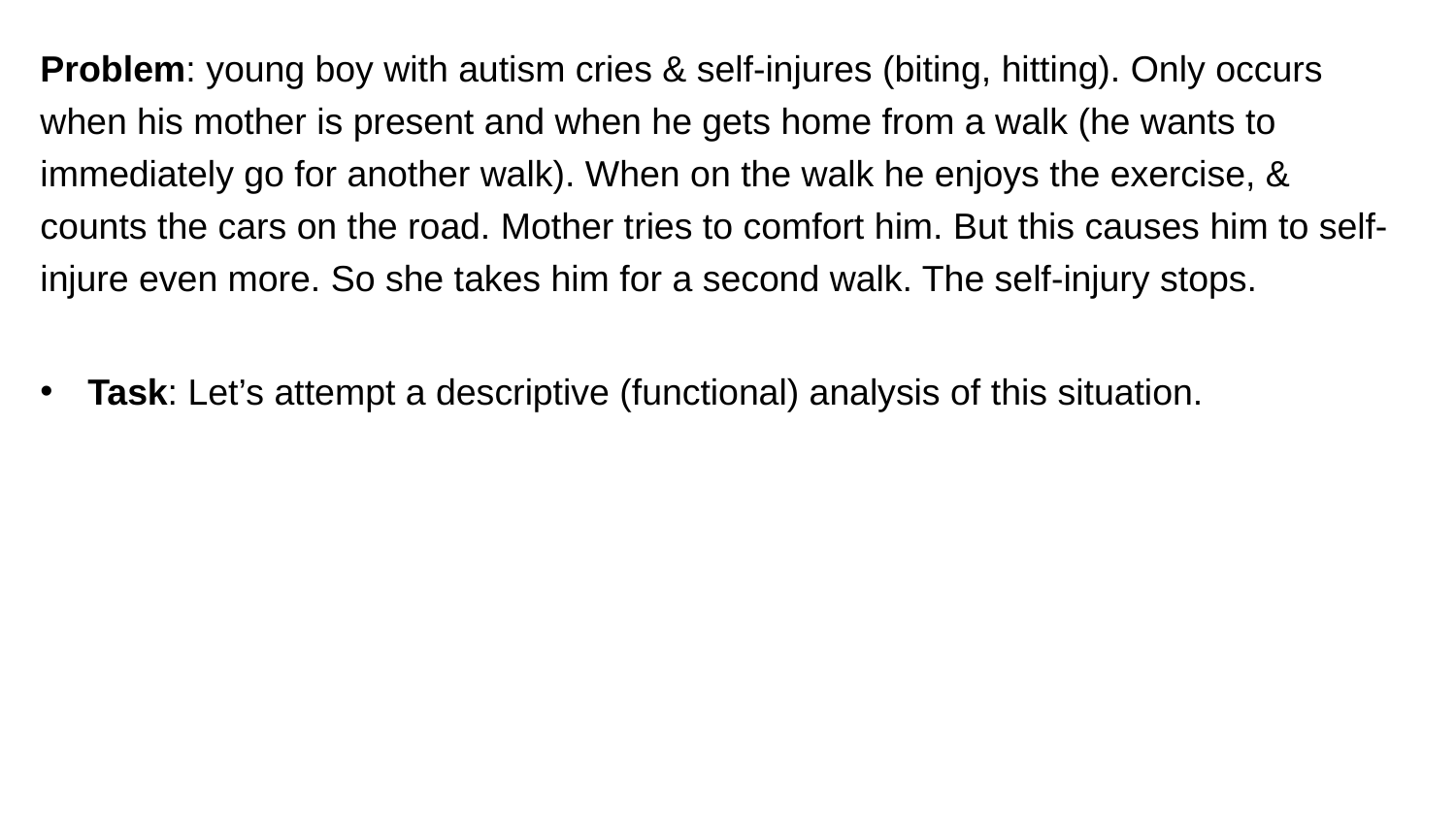

Problem: young boy with autism cries & self-injures (biting, hitting). Only occurs when his mother is present and when he gets home from a walk (he wants to immediately go for another walk). When on the walk he enjoys the exercise, & counts the cars on the road. Mother tries to comfort him. But this causes him to self-injure even more. So she takes him for a second walk. The self-injury stops.

Task: Let’s attempt a descriptive (functional) analysis of this situation.